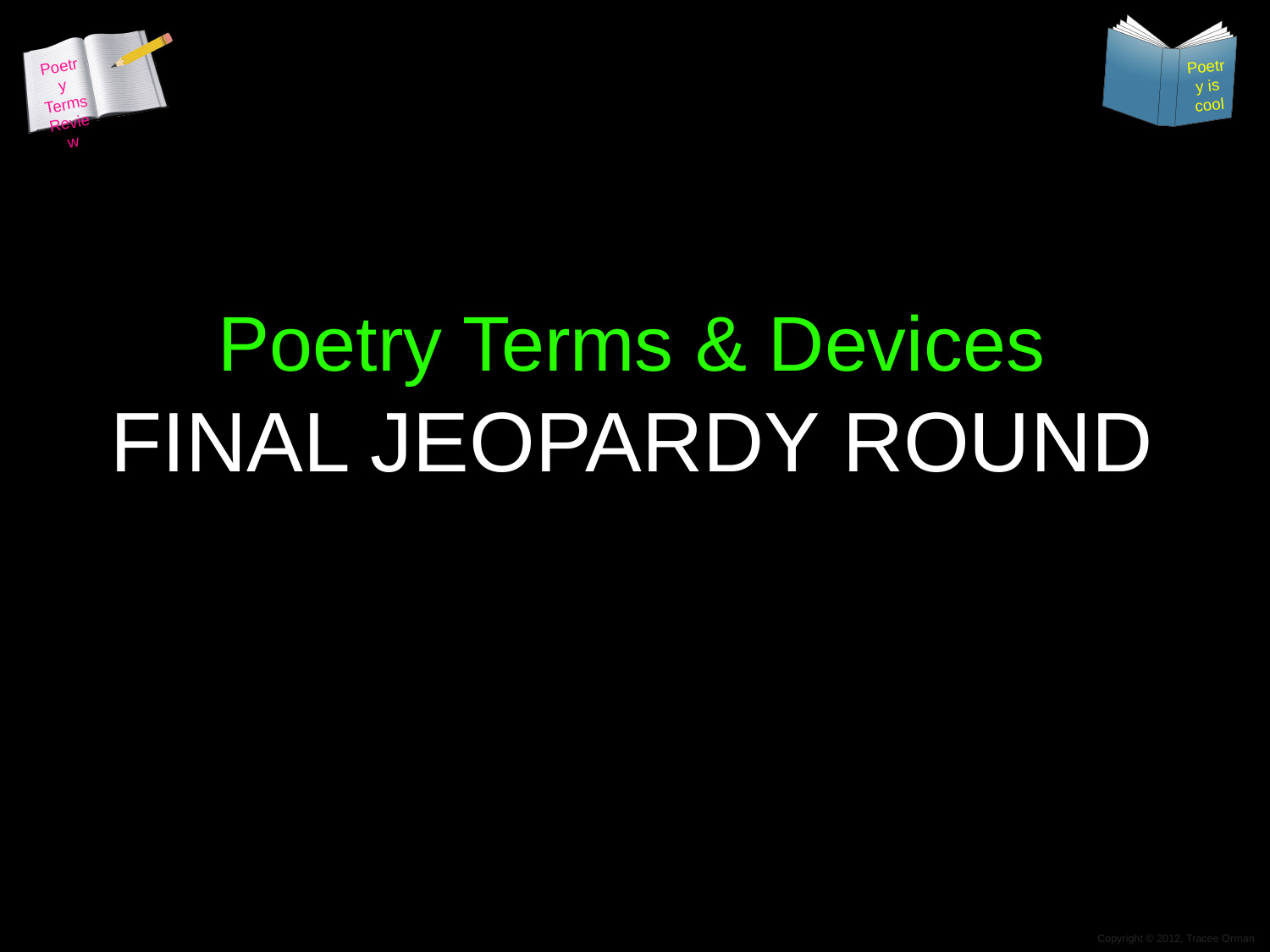

# Poetry Terms & Devices FINAL JEOPARDY ROUND
33